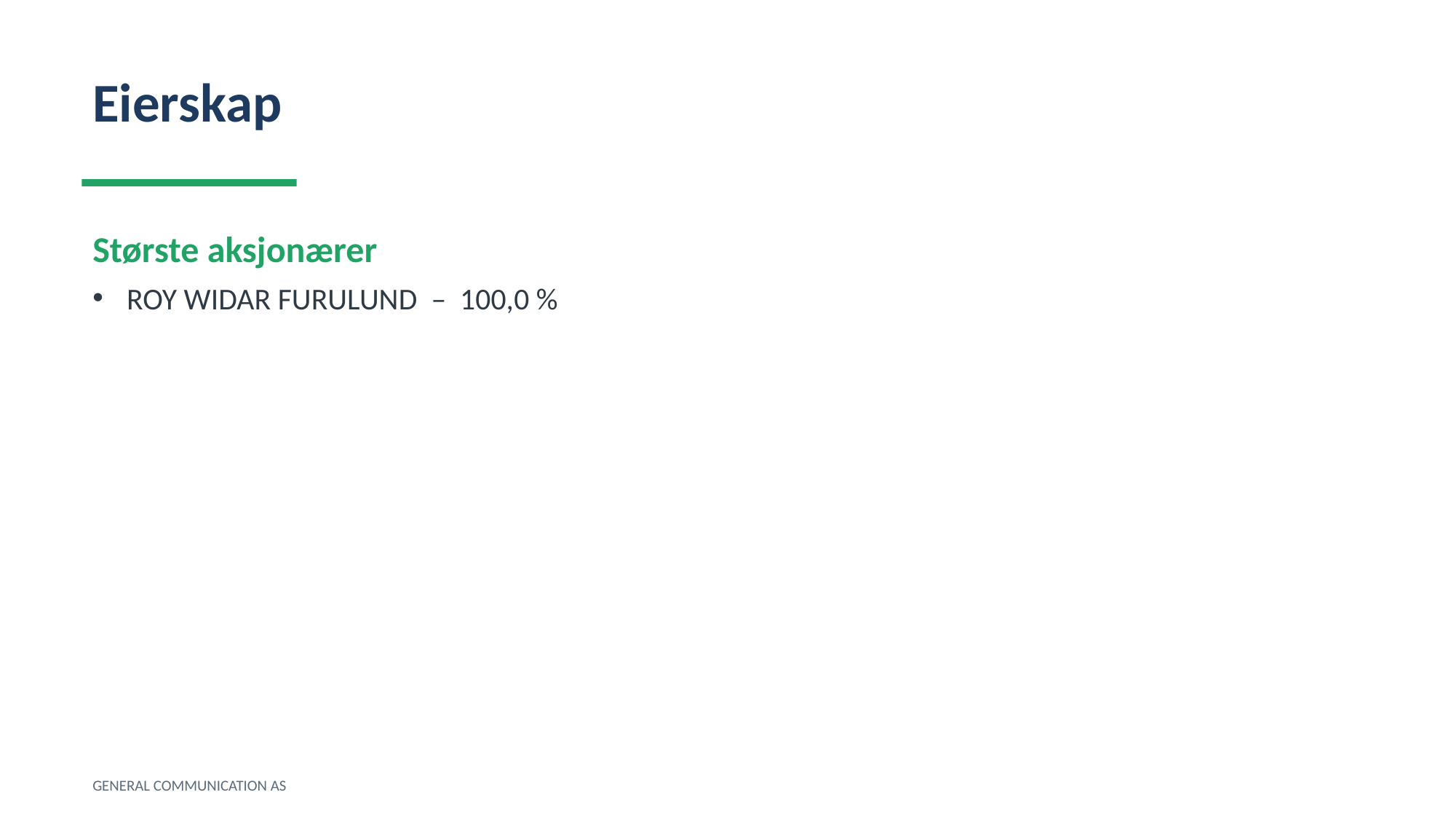

Eierskap

Største aksjonærer
ROY WIDAR FURULUND  –  100,0 %
GENERAL COMMUNICATION AS